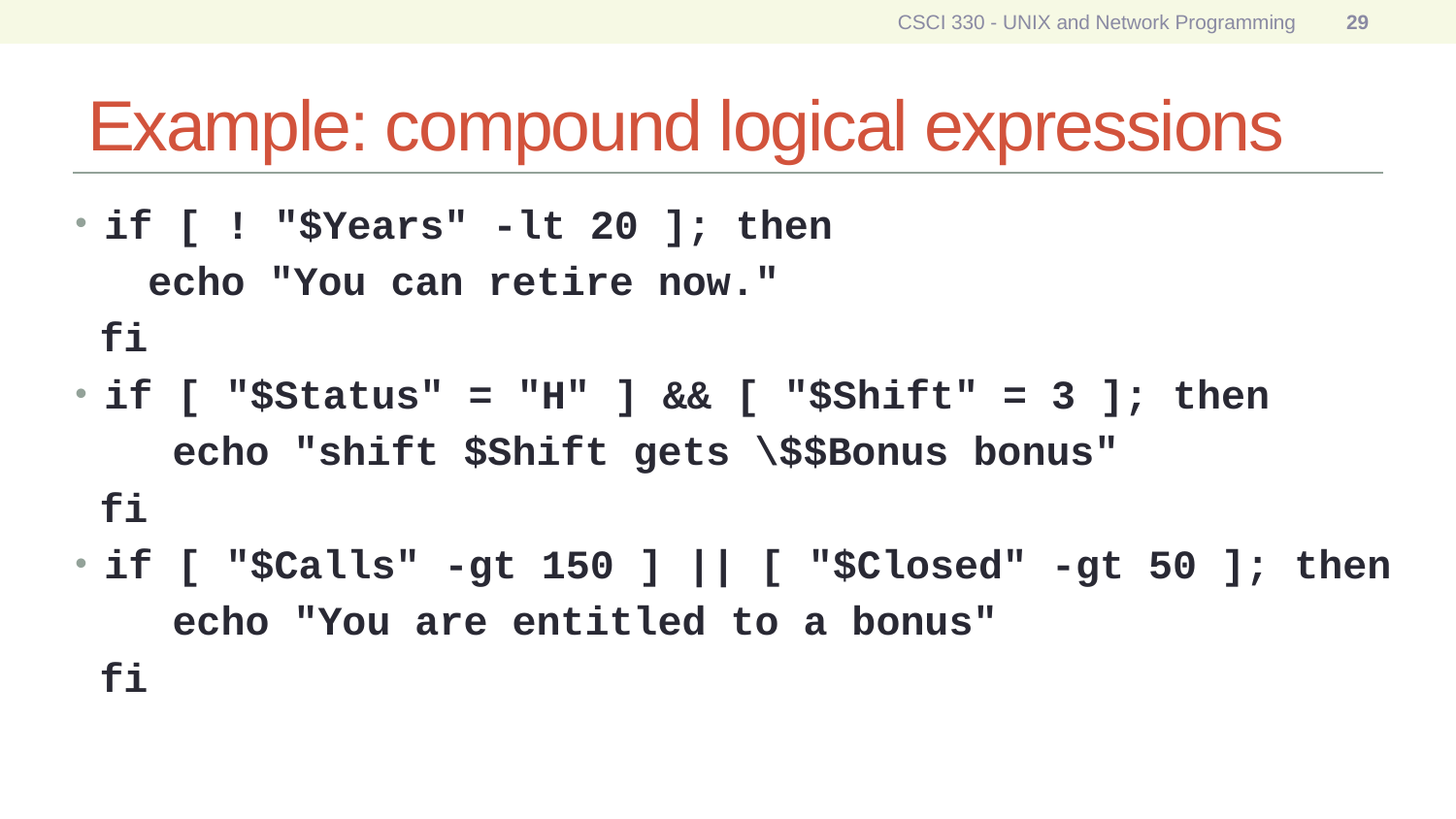

CSCI 330 - UNIX and Network Programming
29
# Example: compound logical expressions
if [ ! "$Years" -lt 20 ]; then
   echo "You can retire now."
 fi
if [ "$Status" = "H" ] && [ "$Shift" = 3 ]; then
    echo "shift $Shift gets \$$Bonus bonus"
 fi
if [ "$Calls" -gt 150 ] || [ "$Closed" -gt 50 ]; then
    echo "You are entitled to a bonus"
 fi